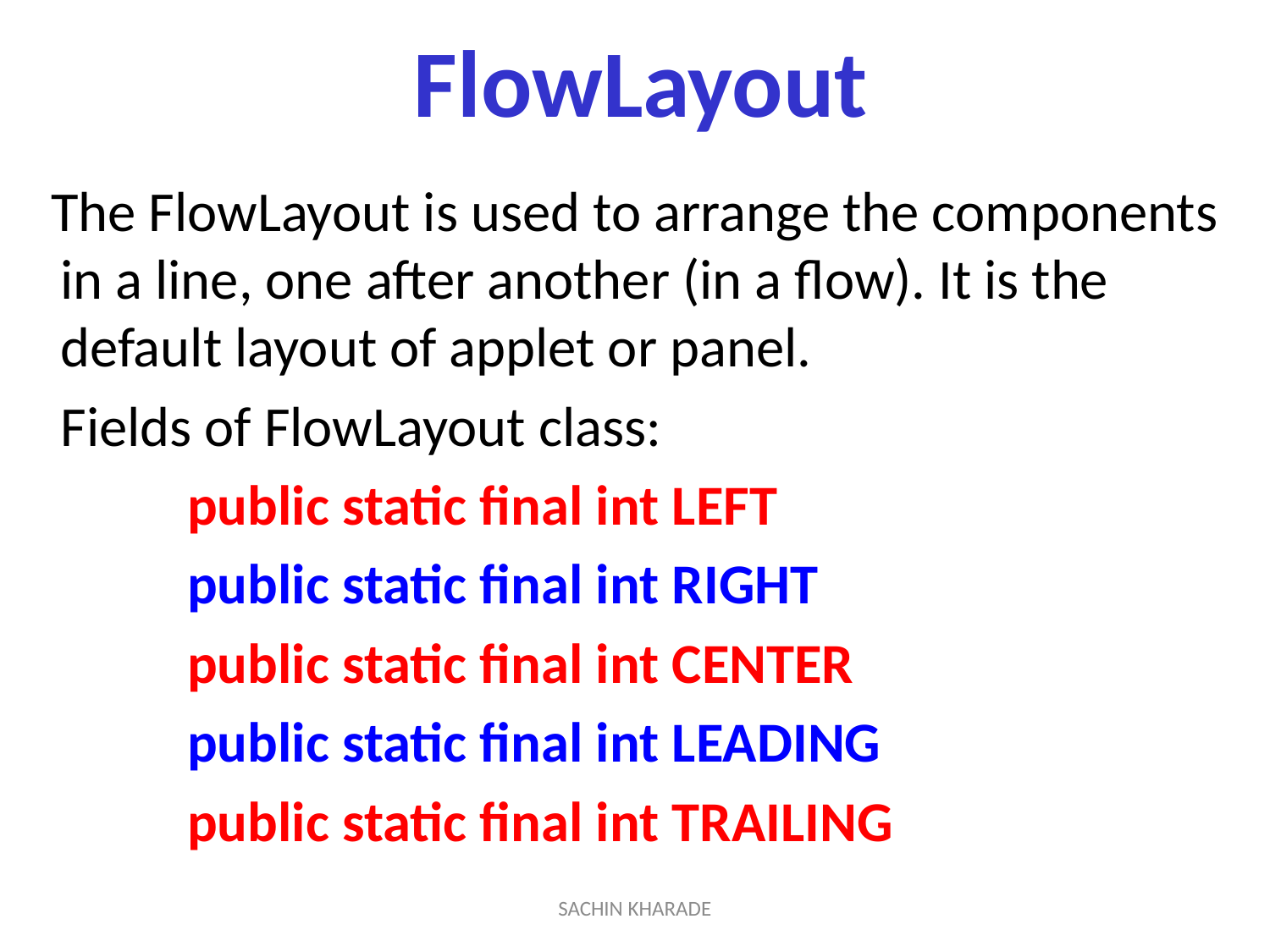

# FlowLayout
   The FlowLayout is used to arrange the components in a line, one after another (in a flow). It is the default layout of applet or panel.
	Fields of FlowLayout class:
		public static final int LEFT
		public static final int RIGHT
		public static final int CENTER
		public static final int LEADING
		public static final int TRAILING

SACHIN KHARADE